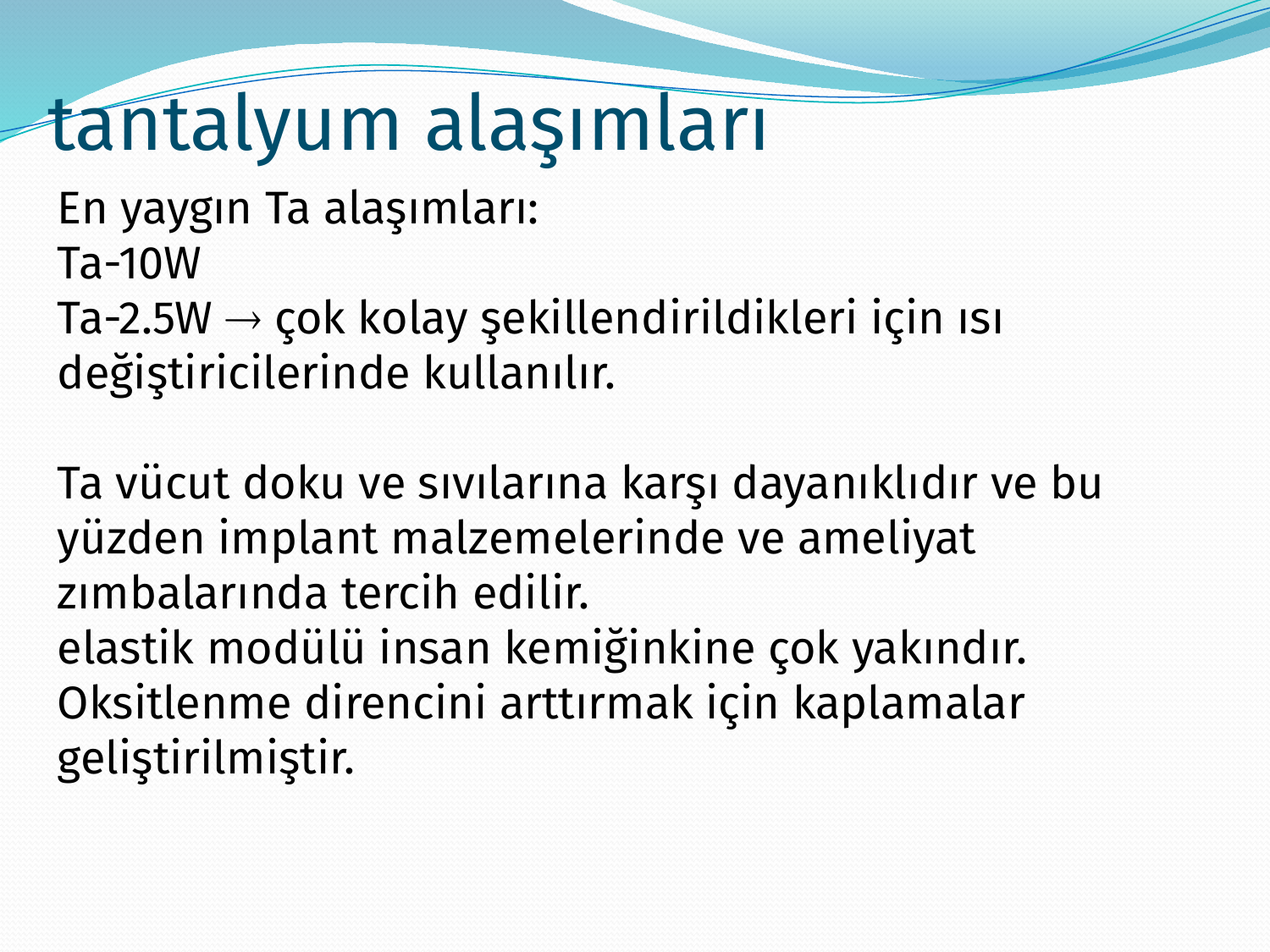

tantalyum alaşımları
En yaygın Ta alaşımları:
Ta-10W
Ta-2.5W → çok kolay şekillendirildikleri için ısı değiştiricilerinde kullanılır.

Ta vücut doku ve sıvılarına karşı dayanıklıdır ve bu yüzden implant malzemelerinde ve ameliyat zımbalarında tercih edilir.
elastik modülü insan kemiğinkine çok yakındır.
Oksitlenme direncini arttırmak için kaplamalar geliştirilmiştir.